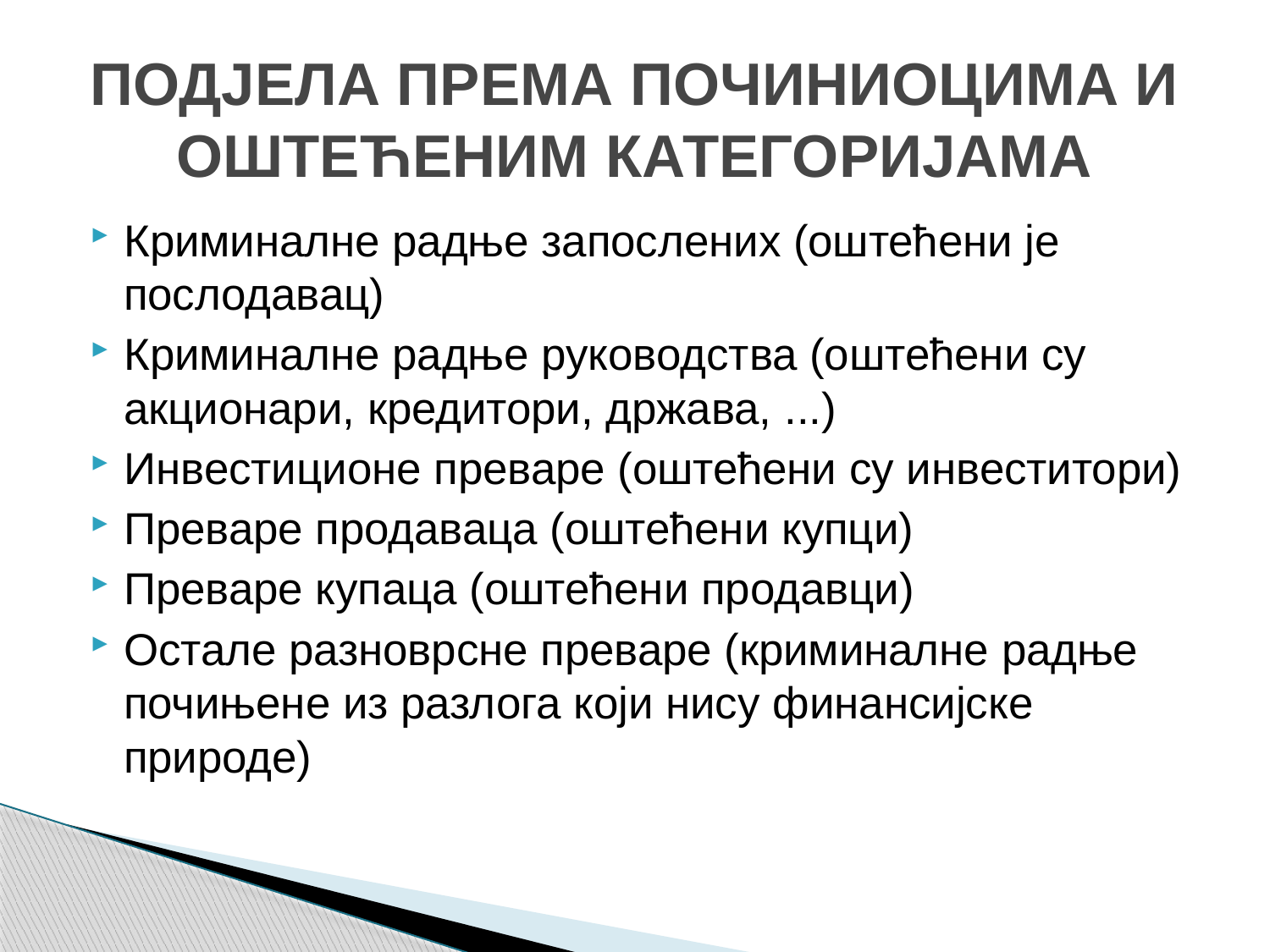

# ПОДЈЕЛА ПРЕМА ПОЧИНИОЦИМА И ОШТЕЋЕНИМ КАТЕГОРИЈАМА
Криминалне радње запослених (оштећени је послодавац)
Криминалне радње руководства (оштећени су акционари, кредитори, држава, ...)
Инвестиционе преваре (оштећени су инвеститори)
Преваре продаваца (оштећени купци)
Преваре купаца (оштећени продавци)
Остале разноврсне преваре (криминалне радње почињене из разлога који нису финансијске природе)